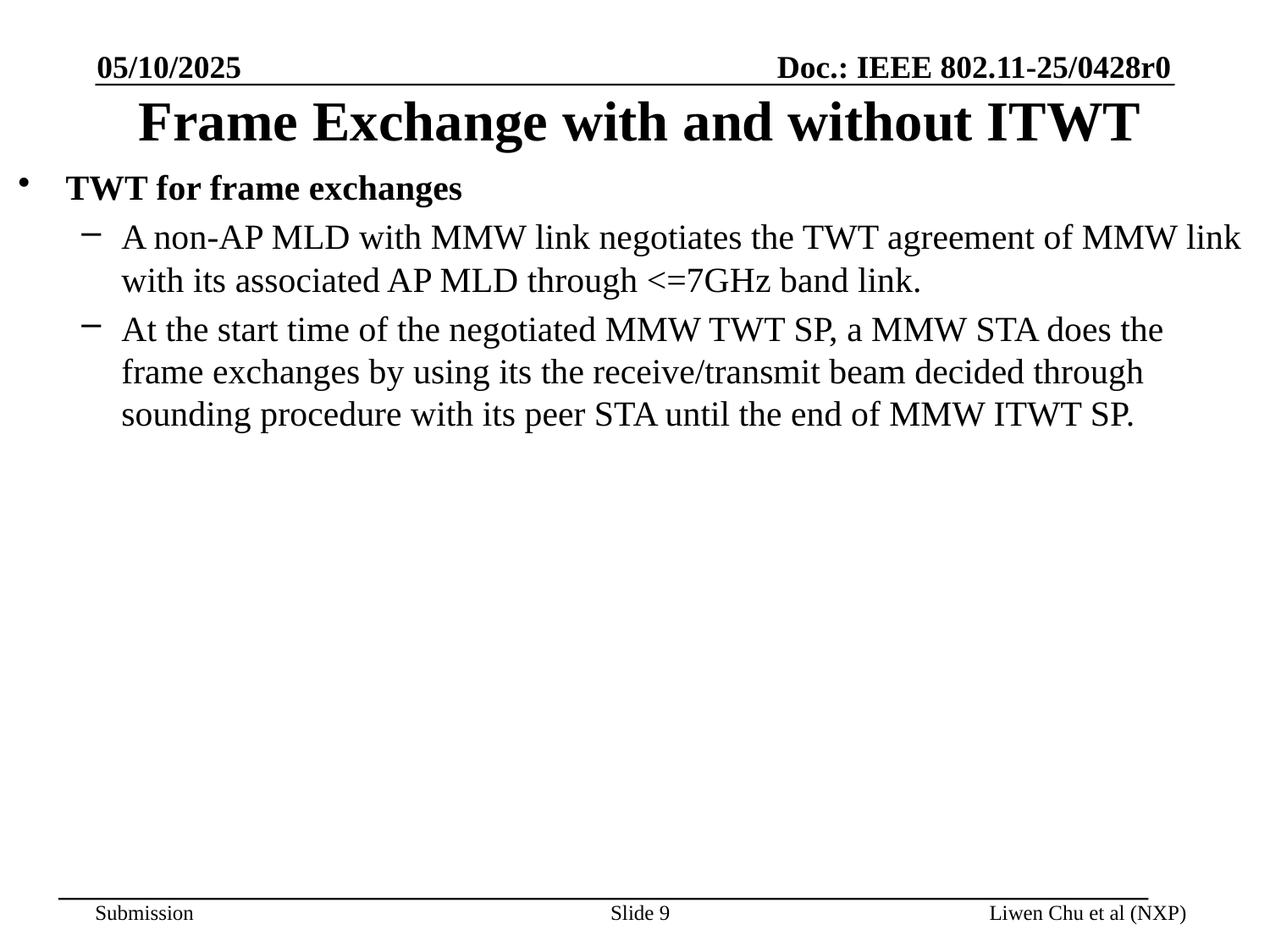

05/10/2025
# Frame Exchange with and without ITWT
TWT for frame exchanges
A non-AP MLD with MMW link negotiates the TWT agreement of MMW link with its associated AP MLD through <=7GHz band link.
At the start time of the negotiated MMW TWT SP, a MMW STA does the frame exchanges by using its the receive/transmit beam decided through sounding procedure with its peer STA until the end of MMW ITWT SP.

Slide 9
Liwen Chu et al (NXP)